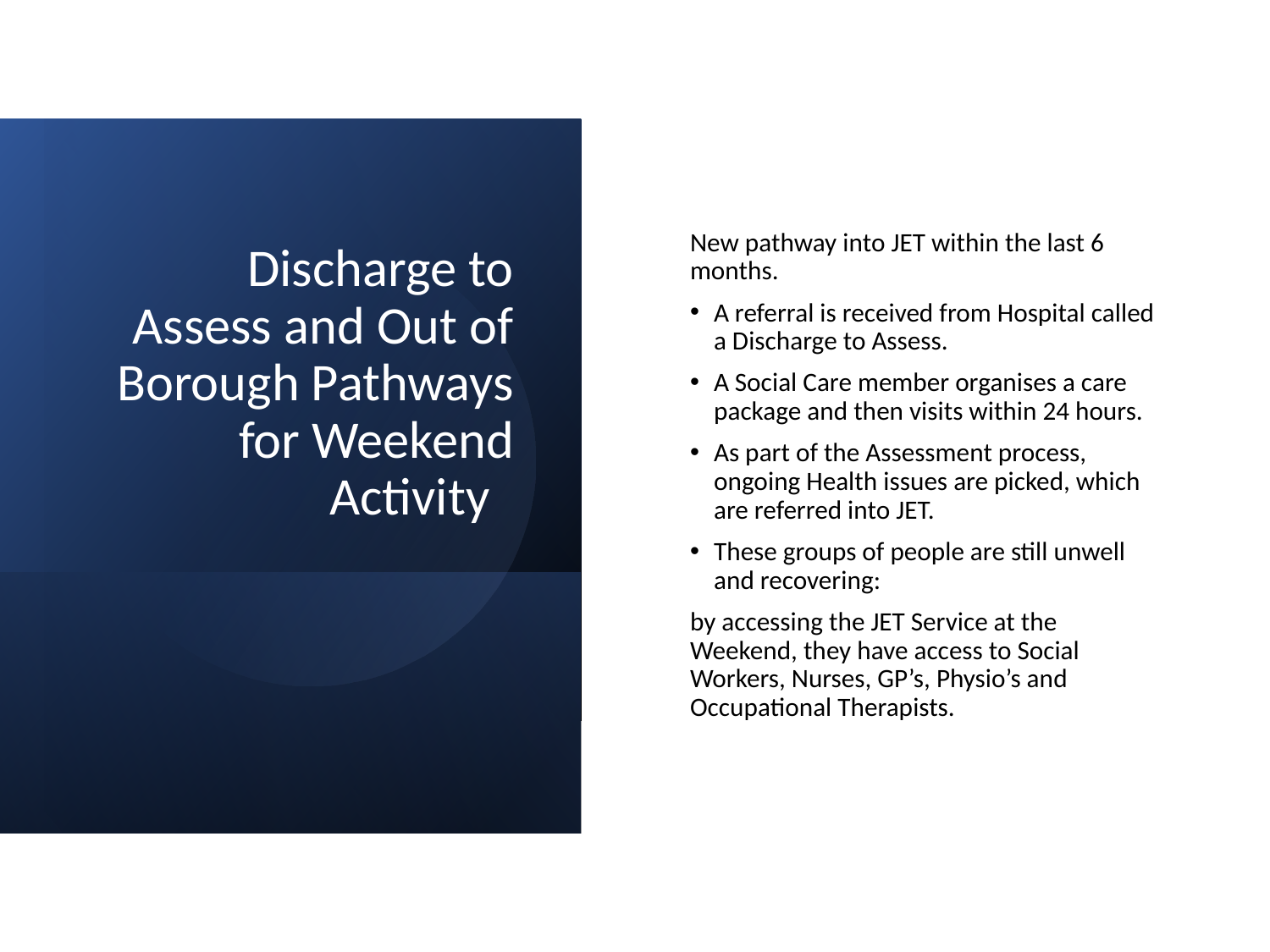

# Discharge to Assess and Out of Borough Pathways for Weekend Activity

New pathway into JET within the last 6 months.
A referral is received from Hospital called a Discharge to Assess.
A Social Care member organises a care package and then visits within 24 hours.
As part of the Assessment process, ongoing Health issues are picked, which are referred into JET.
These groups of people are still unwell and recovering:
by accessing the JET Service at the Weekend, they have access to Social Workers, Nurses, GP’s, Physio’s and Occupational Therapists.